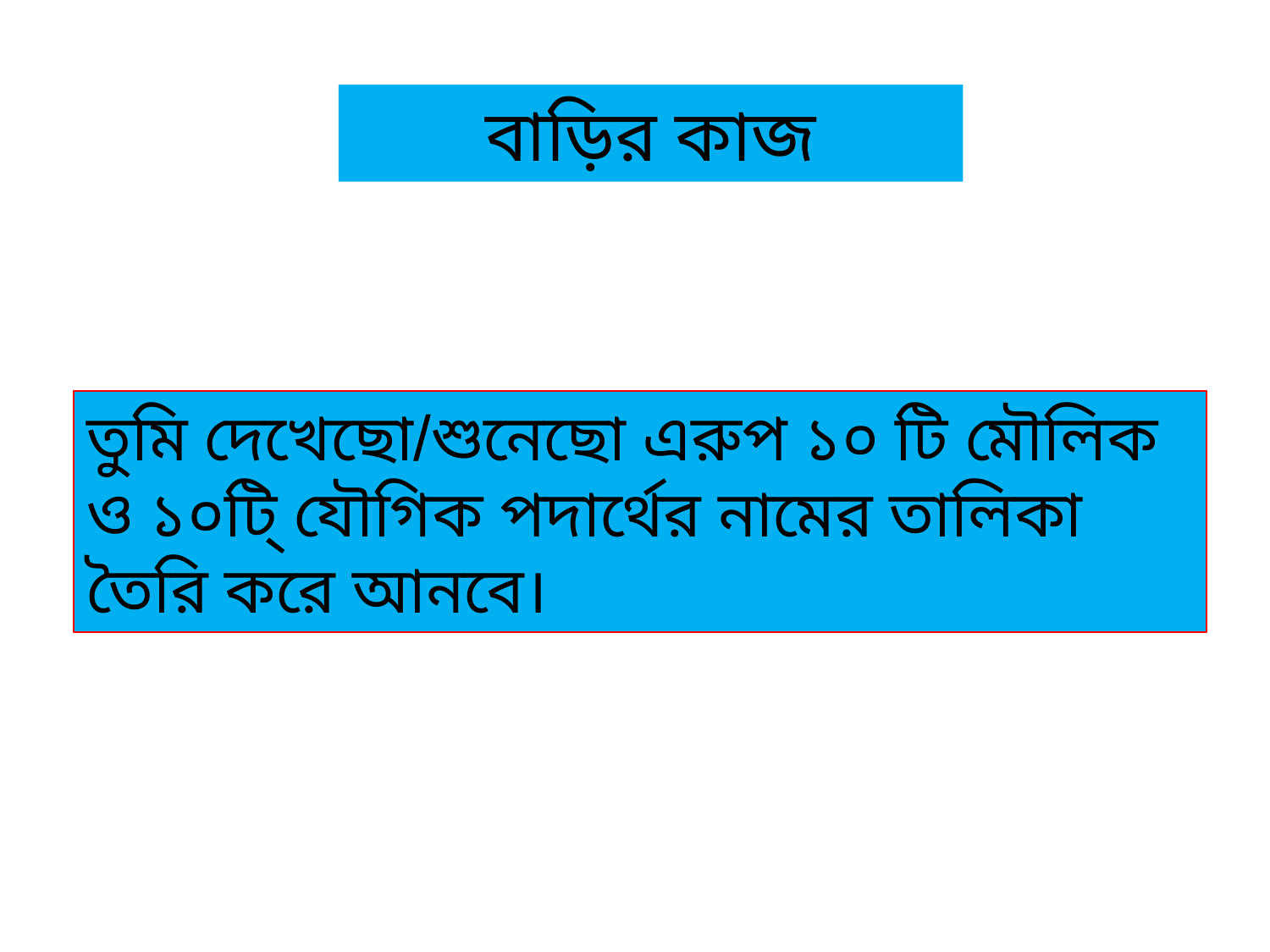

বাড়ির কাজ
তুমি দেখেছো/শুনেছো এরুপ ১০ টি মৌলিক ও ১০টি্ যৌগিক পদার্থের নামের তালিকা তৈরি করে আনবে।